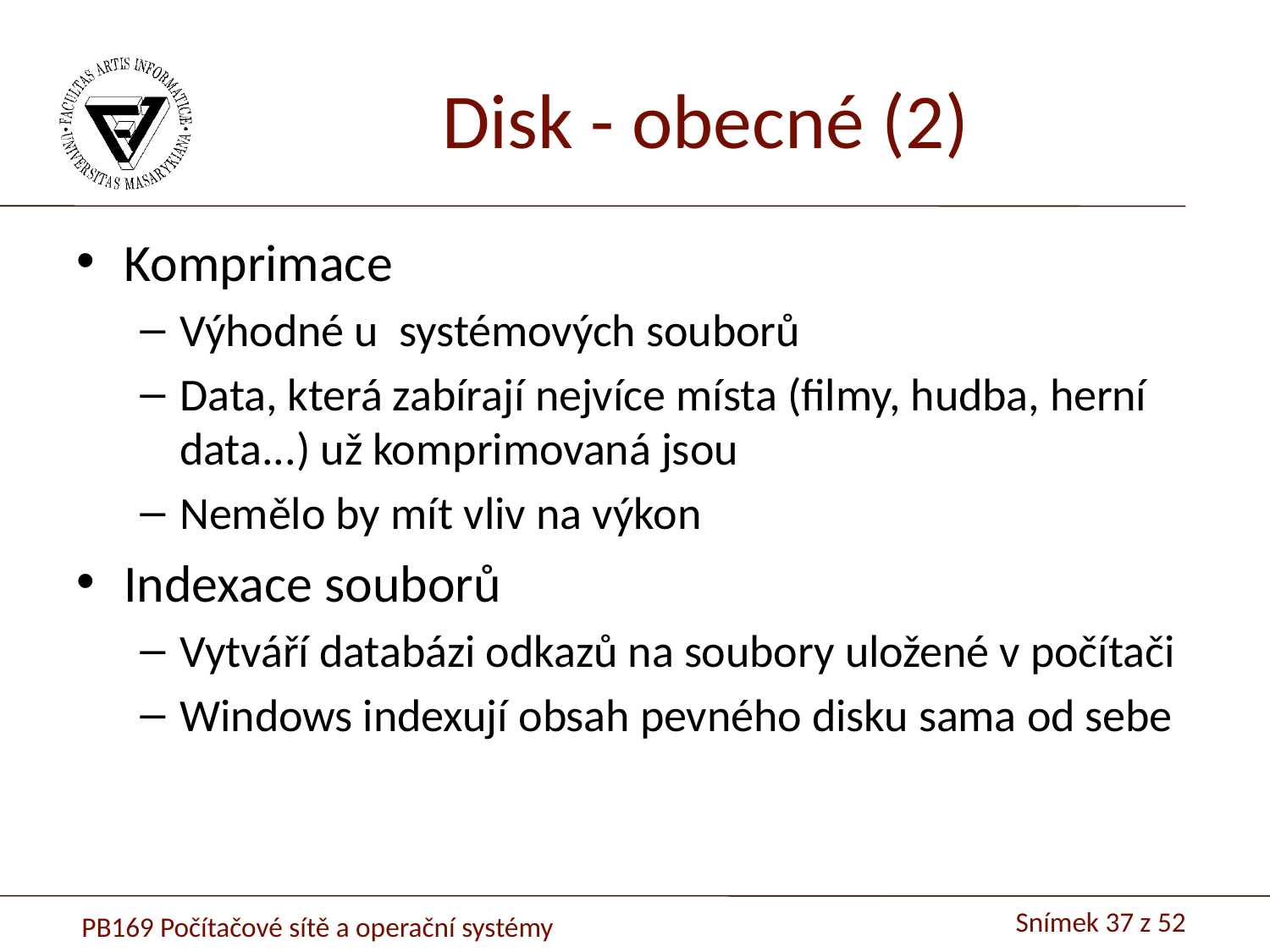

# Disk - obecné (2)
Komprimace
Výhodné u  systémových souborů
Data, která zabírají nejvíce místa (filmy, hudba, herní data...) už komprimovaná jsou
Nemělo by mít vliv na výkon
Indexace souborů
Vytváří databázi odkazů na soubory uložené v počítači
Windows indexují obsah pevného disku sama od sebe